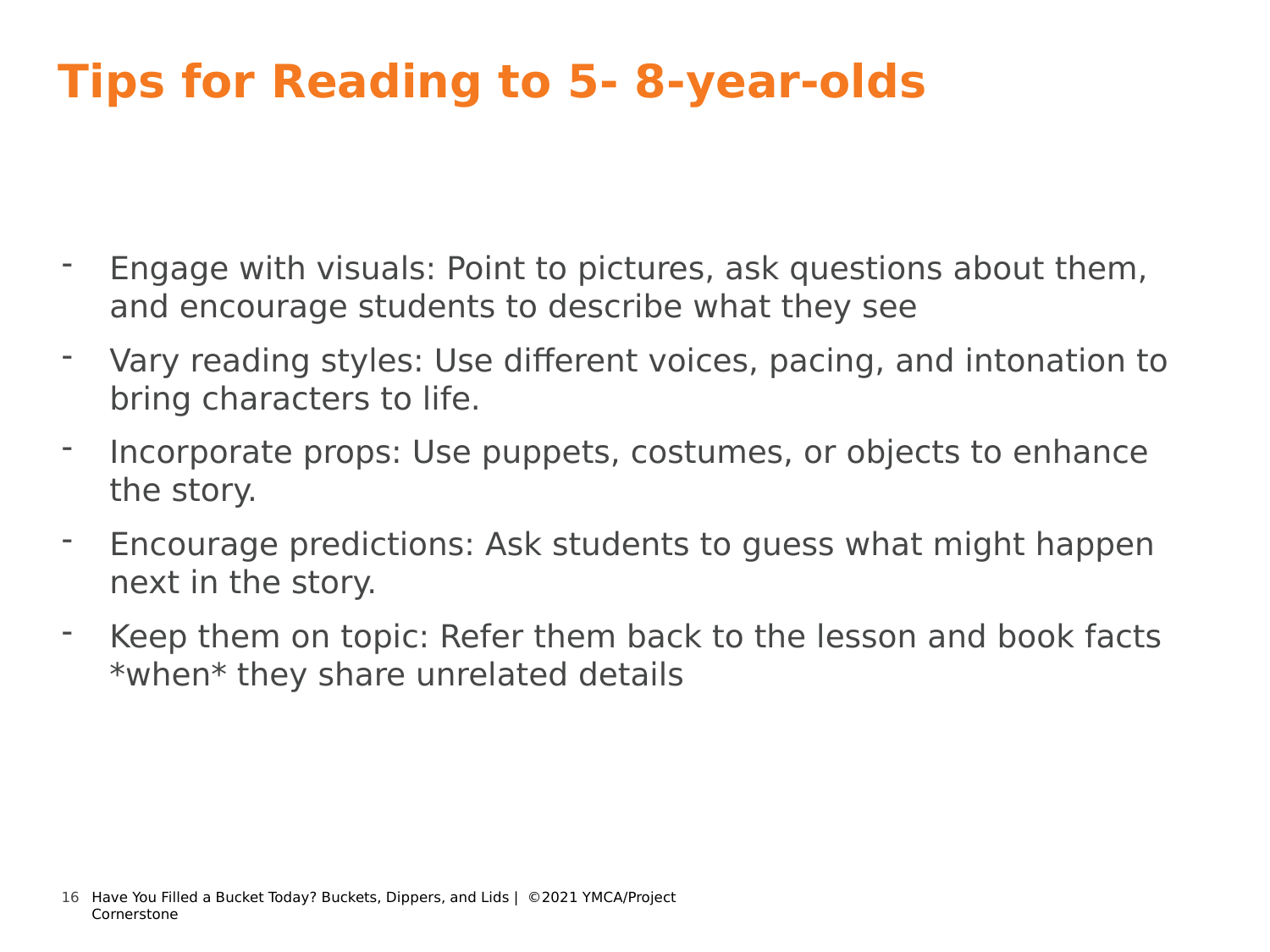

# Tips for Reading to 5- 8-year-olds
Engage with visuals: Point to pictures, ask questions about them, and encourage students to describe what they see
Vary reading styles: Use different voices, pacing, and intonation to bring characters to life.
Incorporate props: Use puppets, costumes, or objects to enhance the story.
Encourage predictions: Ask students to guess what might happen next in the story.
Keep them on topic: Refer them back to the lesson and book facts *when* they share unrelated details

16
Have You Filled a Bucket Today? Buckets, Dippers, and Lids |  ©2021 YMCA/Project Cornerstone